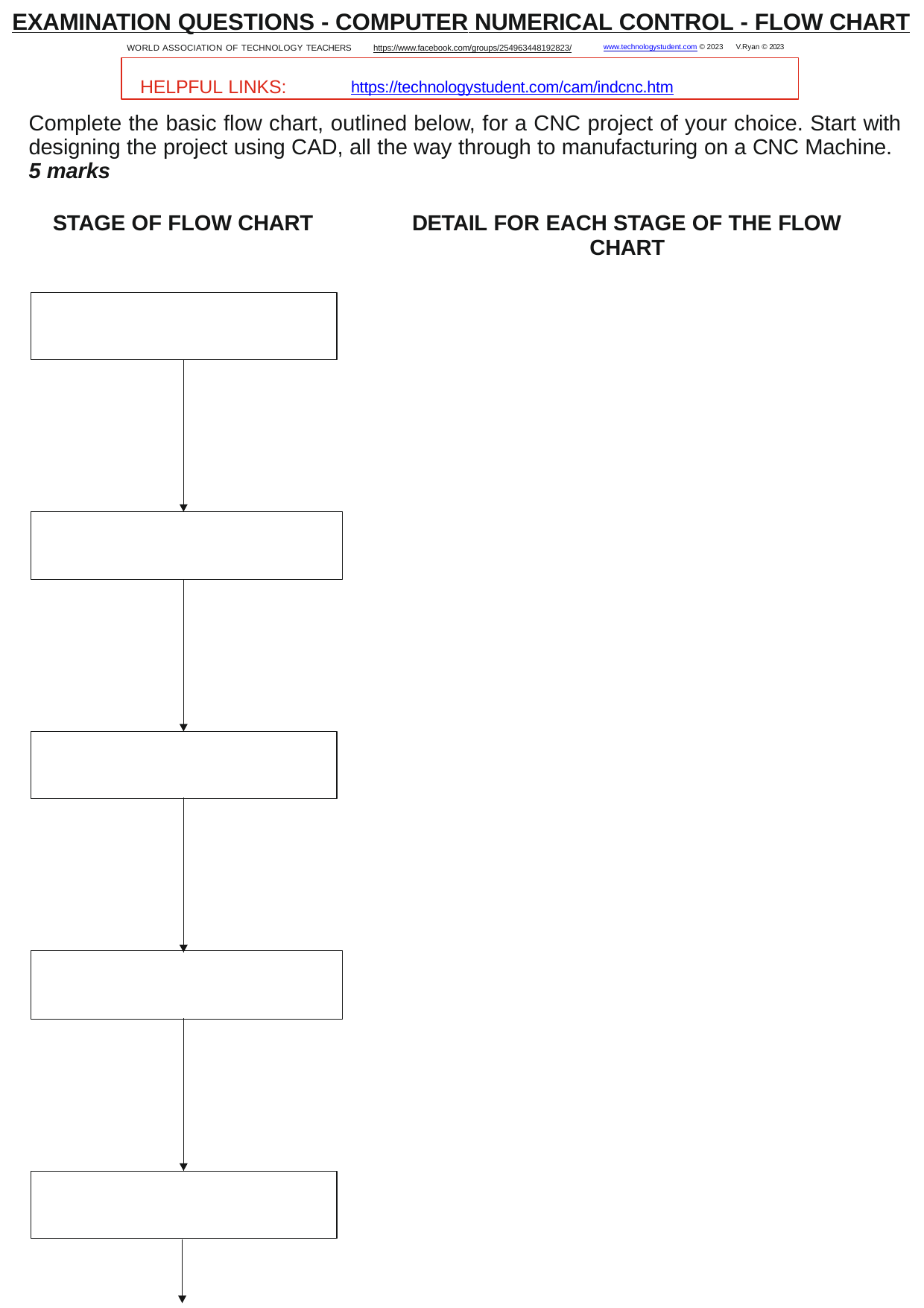

EXAMINATION QUESTIONS - COMPUTER NUMERICAL CONTROL - FLOW CHART
WORLD ASSOCIATION OF TECHNOLOGY TEACHERS	https://www.facebook.com/groups/254963448192823/	www.technologystudent.com © 2023 V.Ryan © 2023
HELPFUL LINKS:	https://technologystudent.com/cam/indcnc.htm
Complete the basic flow chart, outlined below, for a CNC project of your choice. Start with designing the project using CAD, all the way through to manufacturing on a CNC Machine.
5 marks
STAGE OF FLOW CHART
DETAIL FOR EACH STAGE OF THE FLOW CHART